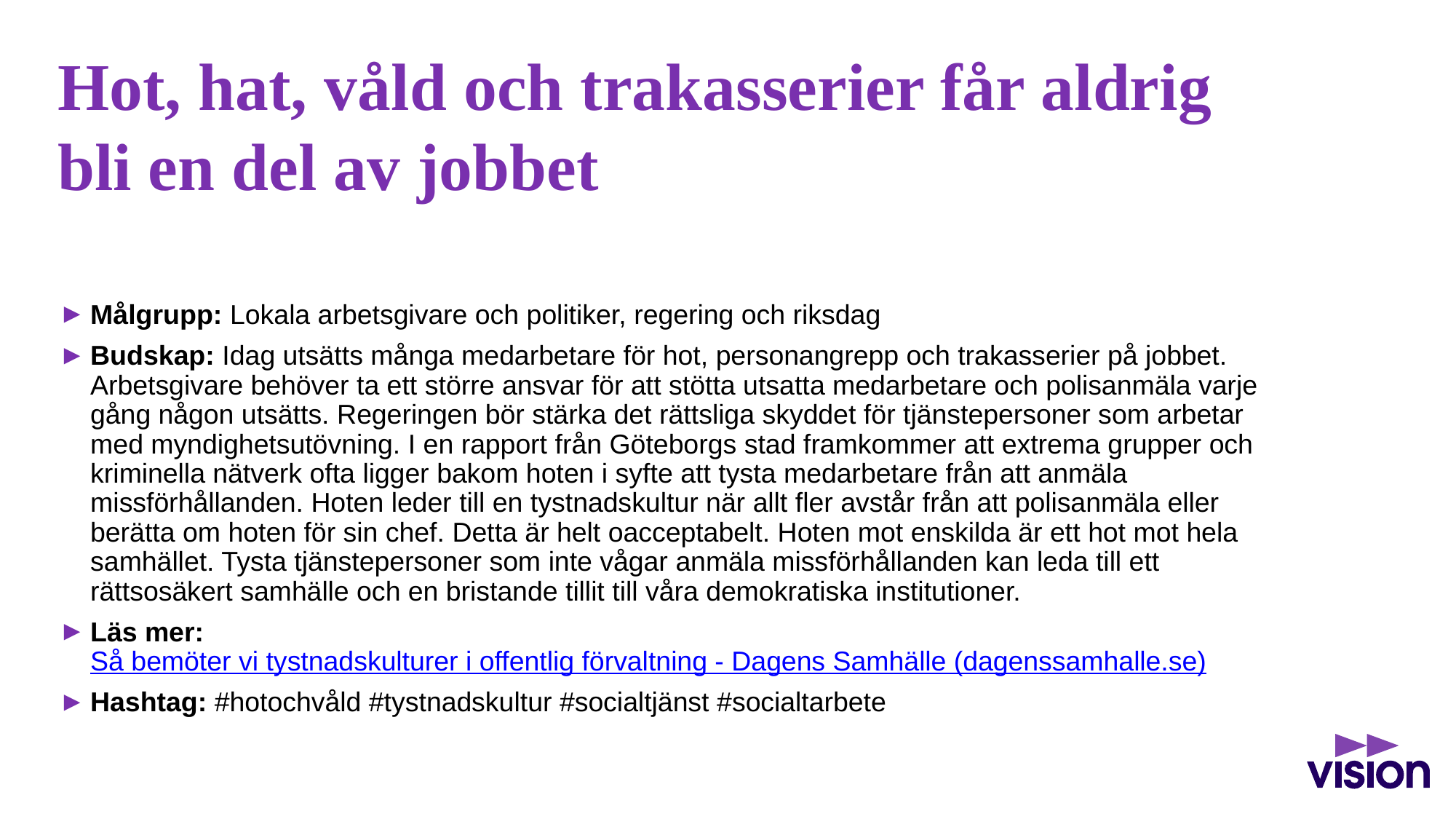

# Hot, hat, våld och trakasserier får aldrig bli en del av jobbet
Målgrupp: Lokala arbetsgivare och politiker, regering och riksdag
Budskap: Idag utsätts många medarbetare för hot, personangrepp och trakasserier på jobbet. Arbetsgivare behöver ta ett större ansvar för att stötta utsatta medarbetare och polisanmäla varje gång någon utsätts. Regeringen bör stärka det rättsliga skyddet för tjänstepersoner som arbetar med myndighetsutövning. I en rapport från Göteborgs stad framkommer att extrema grupper och kriminella nätverk ofta ligger bakom hoten i syfte att tysta medarbetare från att anmäla missförhållanden. Hoten leder till en tystnadskultur när allt fler avstår från att polisanmäla eller berätta om hoten för sin chef. Detta är helt oacceptabelt. Hoten mot enskilda är ett hot mot hela samhället. Tysta tjänstepersoner som inte vågar anmäla missförhållanden kan leda till ett rättsosäkert samhälle och en bristande tillit till våra demokratiska institutioner.
Läs mer: Så bemöter vi tystnadskulturer i offentlig förvaltning - Dagens Samhälle (dagenssamhalle.se)
Hashtag: #hotochvåld #tystnadskultur #socialtjänst #socialtarbete